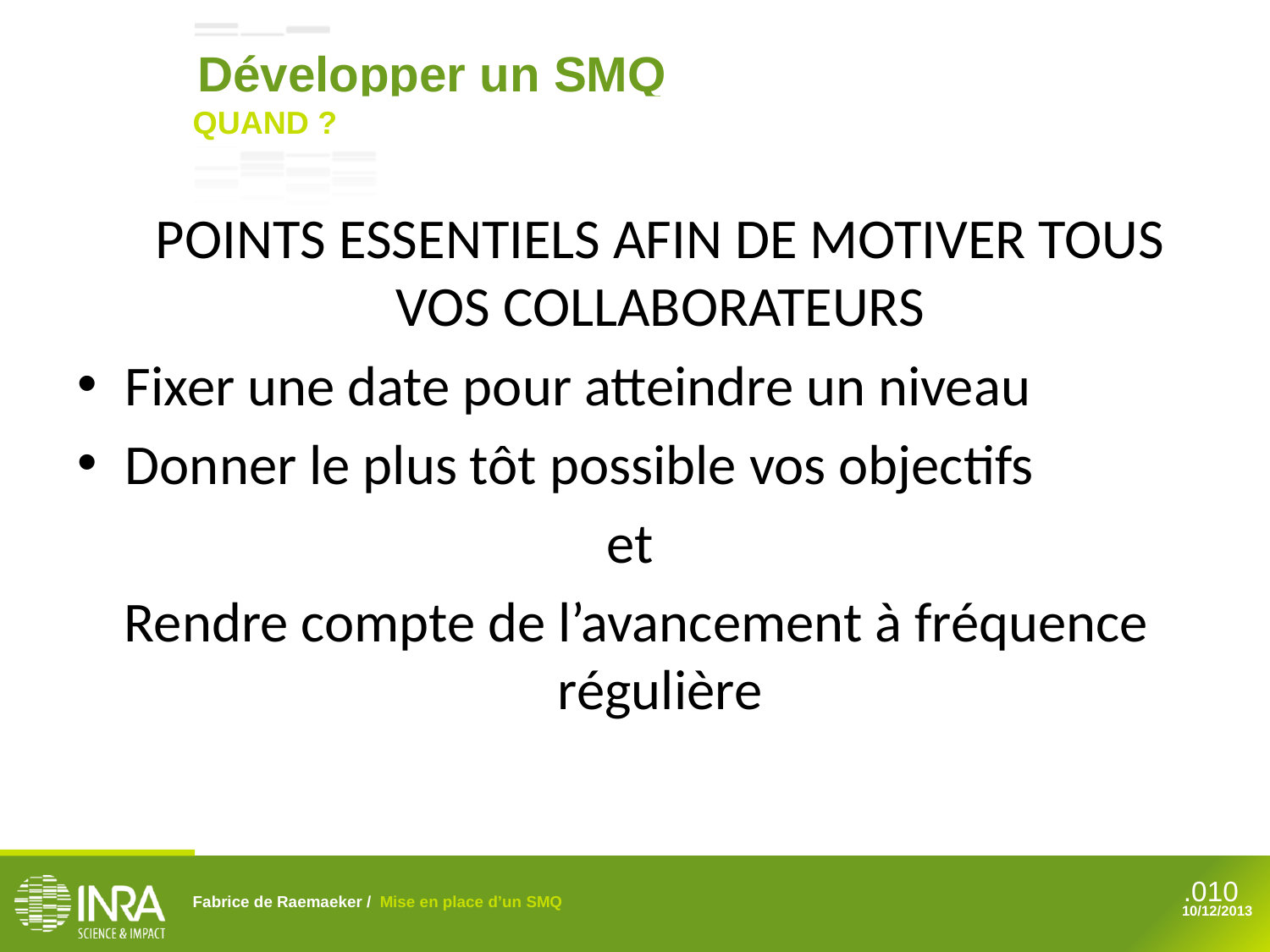

Développer un SMQ
QUAND ?
	POINTS ESSENTIELS AFIN DE MOTIVER TOUS VOS COLLABORATEURS
Fixer une date pour atteindre un niveau
Donner le plus tôt possible vos objectifs
et
Rendre compte de l’avancement à fréquence régulière
Fabrice de Raemaeker /  Mise en place d’un SMQ

10/12/2013